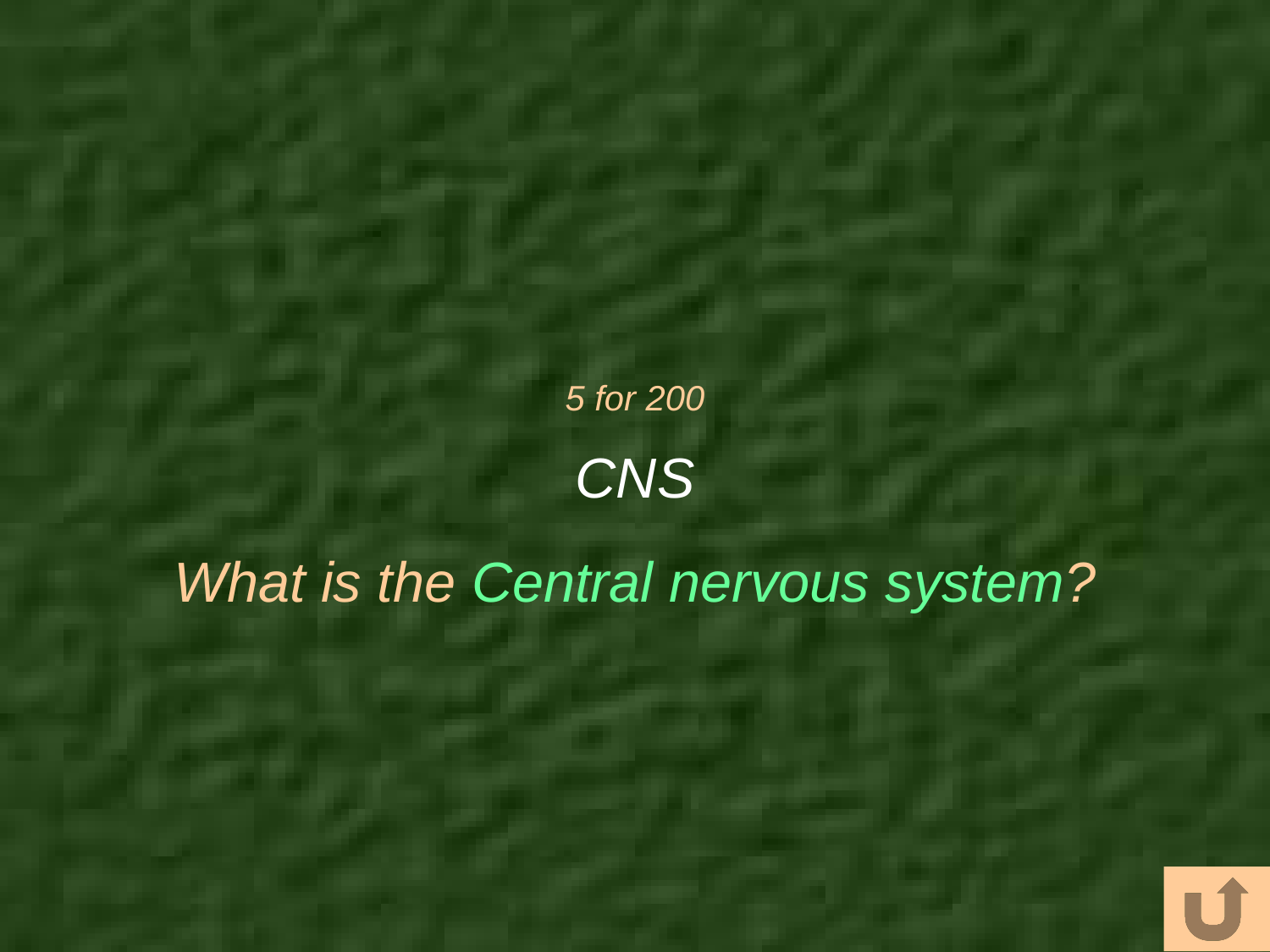

# 5 for 200
CNS

What is the Central nervous system?